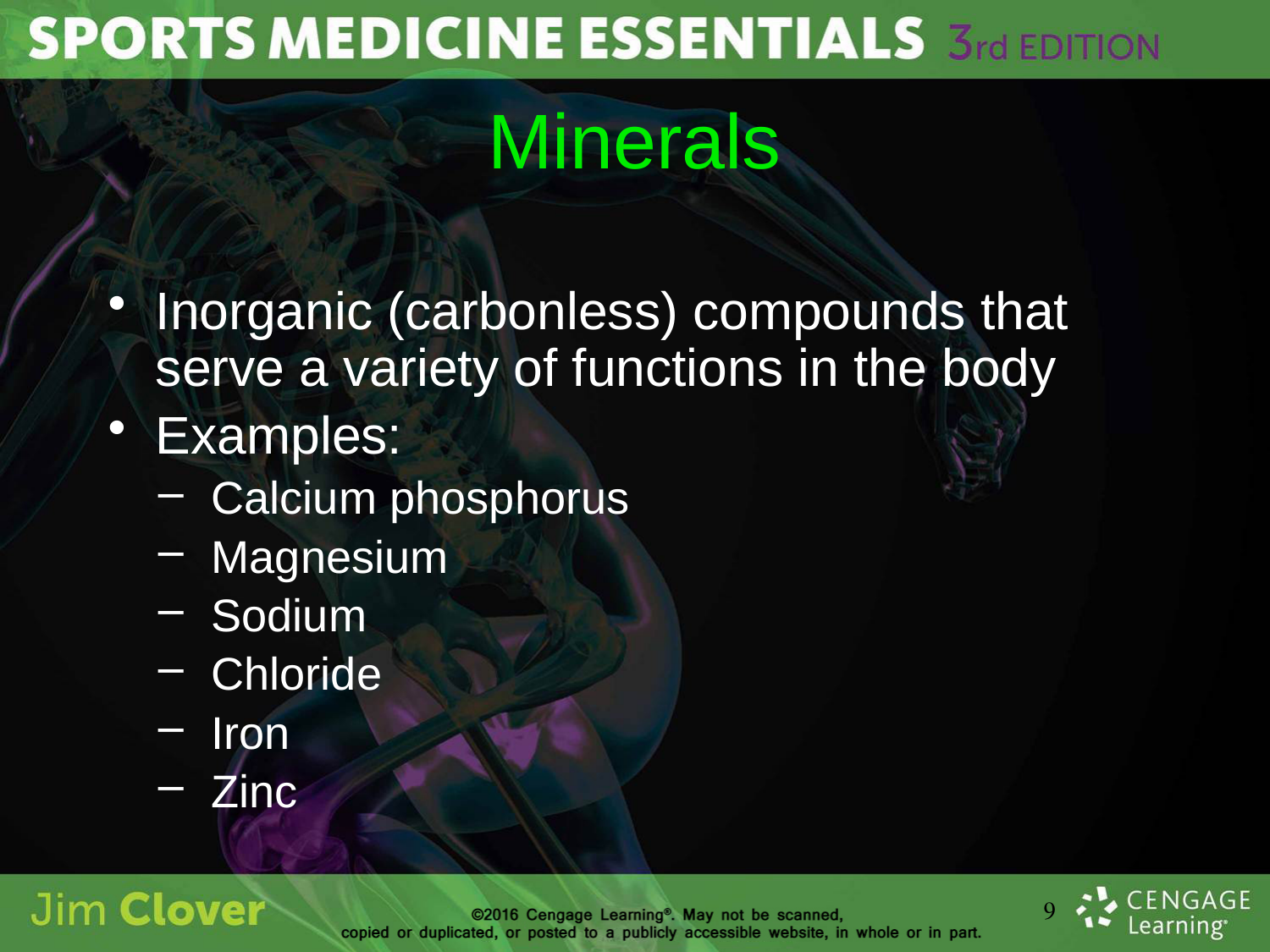

# Minerals
Inorganic (carbonless) compounds that serve a variety of functions in the body
Examples:
Calcium phosphorus
Magnesium
Sodium
Chloride
Iron
Zinc
9